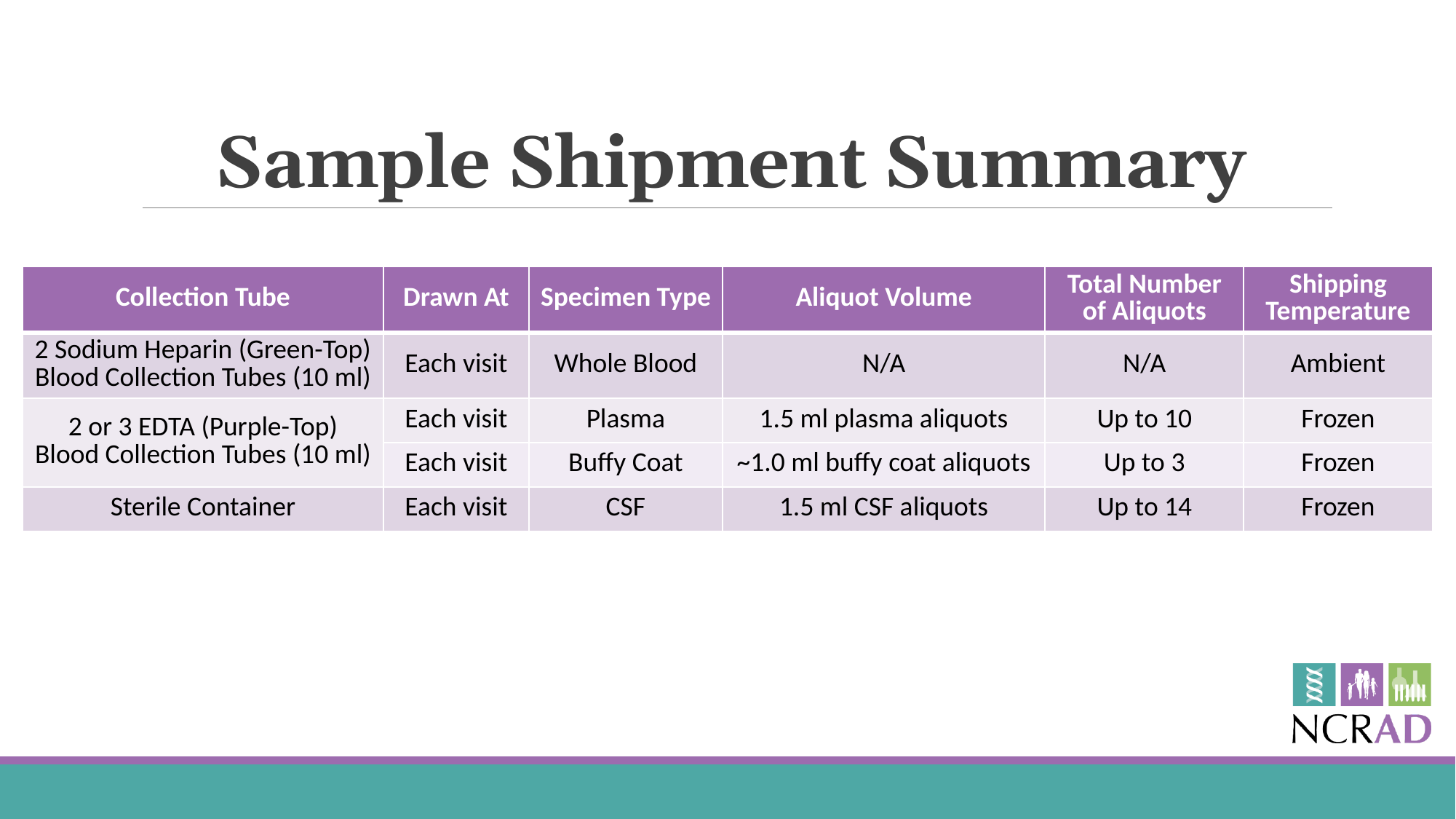

# Sample Shipment Summary
| Collection Tube | Drawn At | Specimen Type | Aliquot Volume | Total Number of Aliquots | Shipping Temperature |
| --- | --- | --- | --- | --- | --- |
| 2 Sodium Heparin (Green-Top) Blood Collection Tubes (10 ml) | Each visit | Whole Blood | N/A | N/A | Ambient |
| 2 or 3 EDTA (Purple-Top) Blood Collection Tubes (10 ml) | Each visit | Plasma | 1.5 ml plasma aliquots | Up to 10 | Frozen |
|  | Each visit | Buffy Coat | ~1.0 ml buffy coat aliquots | Up to 3 | Frozen |
| Sterile Container | Each visit | CSF | 1.5 ml CSF aliquots | Up to 14 | Frozen |